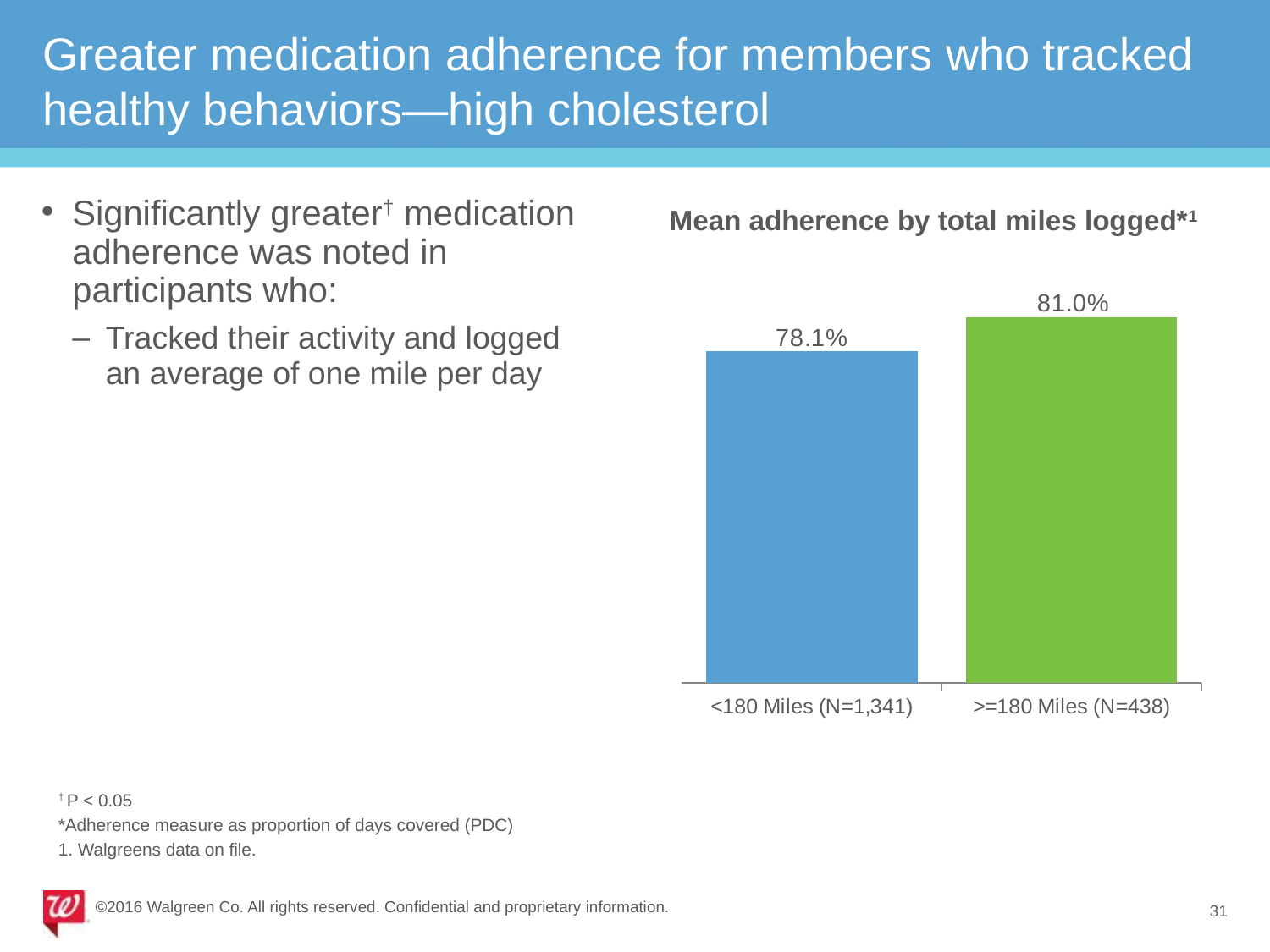

# Greater medication adherence for members who tracked healthy behaviors—high cholesterol

### Chart

| Category | Mean PDC |
|---|---|
| <180 Miles (N=1,341) | 0.781 |
| >=180 Miles (N=438) | 0.81 |
Significantly greater† medication adherence was noted in
participants who:
Tracked their activity and logged an average of one mile per day

Mean adherence by total miles logged*1
† P < 0.05
*Adherence measure as proportion of days covered (PDC)
1. Walgreens data on file.
©2016 Walgreen Co. All rights reserved. Confidential and proprietary information.